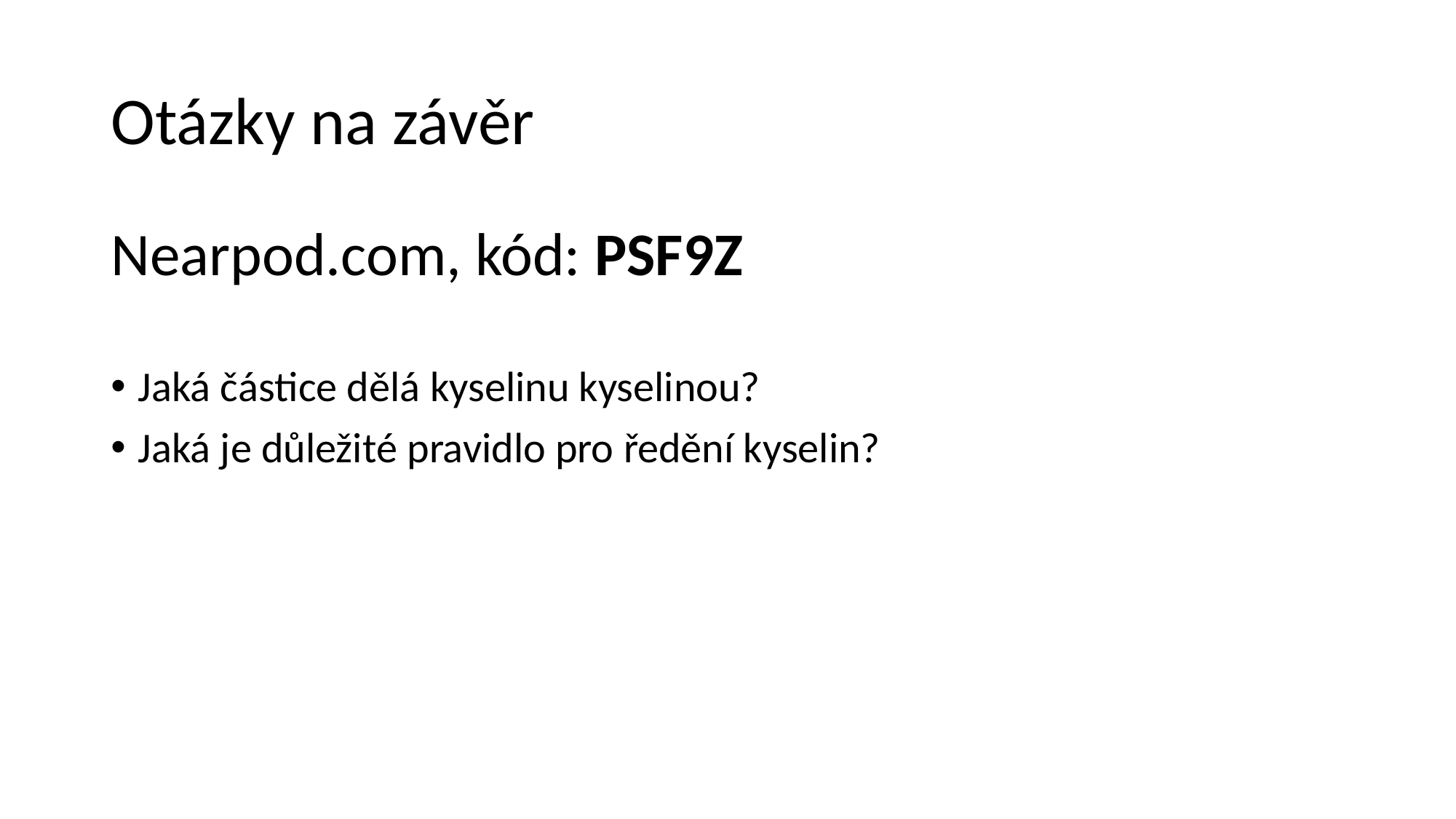

# Otázky na závěr
Nearpod.com, kód: PSF9Z

Jaká částice dělá kyselinu kyselinou?
Jaká je důležité pravidlo pro ředění kyselin?